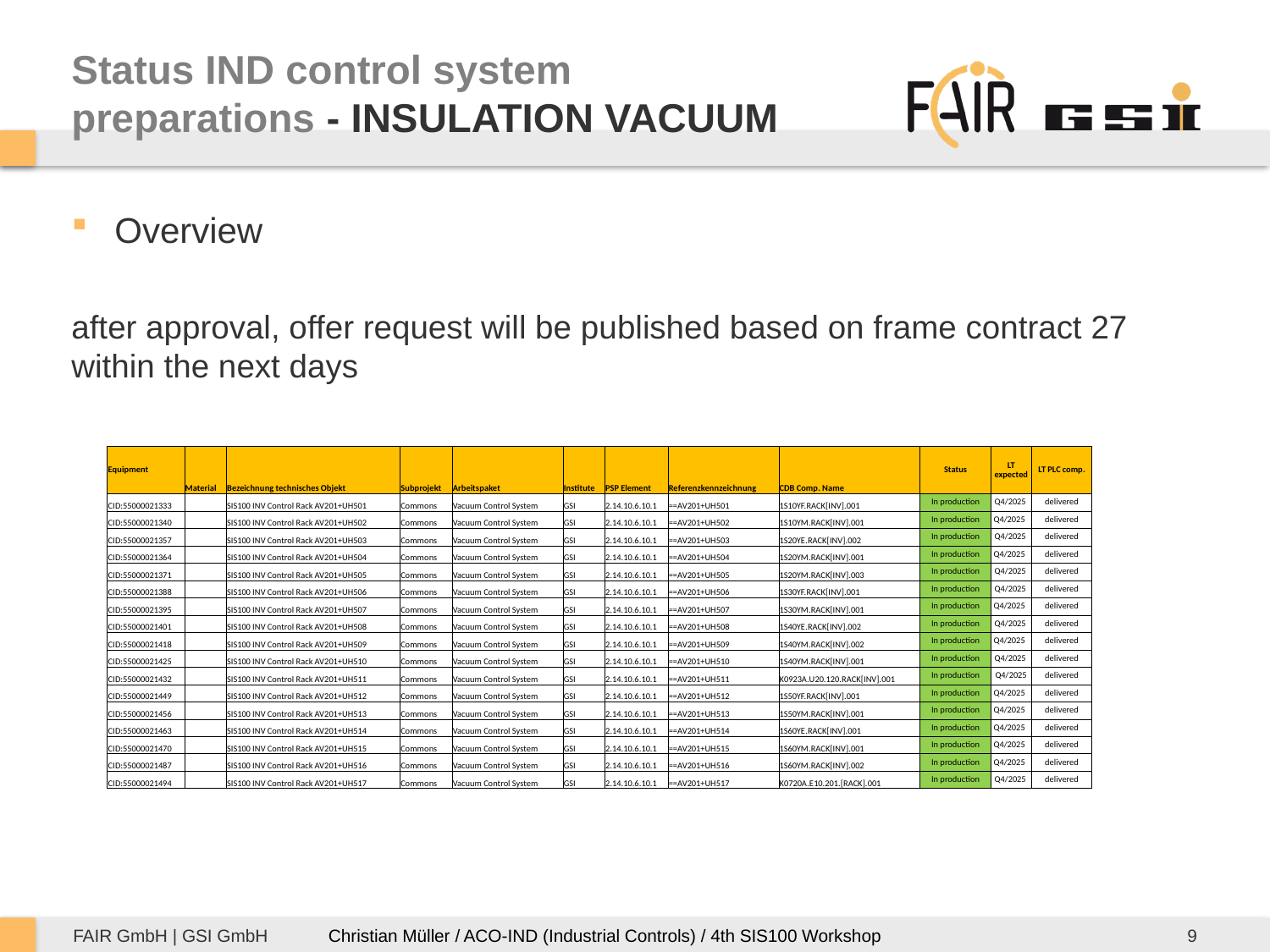

# Status IND control system preparations - INSULATION VACUUM
Overview

after approval, offer request will be published based on frame contract 27 within the next days

| Equipment | Material | Bezeichnung technisches Objekt | Subprojekt | Arbeitspaket | Institute | PSP Element | Referenzkennzeichnung | CDB Comp. Name | Status | LT expected | LT PLC comp. |
| --- | --- | --- | --- | --- | --- | --- | --- | --- | --- | --- | --- |
| CID:55000021333 |  | SIS100 INV Control Rack AV201+UH501 | Commons | Vacuum Control System | GSI | 2.14.10.6.10.1 | ==AV201+UH501 | 1S10YF.RACK[INV].001 | In production | Q4/2025 | delivered |
| CID:55000021340 |  | SIS100 INV Control Rack AV201+UH502 | Commons | Vacuum Control System | GSI | 2.14.10.6.10.1 | ==AV201+UH502 | 1S10YM.RACK[INV].001 | In production | Q4/2025 | delivered |
| CID:55000021357 |  | SIS100 INV Control Rack AV201+UH503 | Commons | Vacuum Control System | GSI | 2.14.10.6.10.1 | ==AV201+UH503 | 1S20YE.RACK[INV].002 | In production | Q4/2025 | delivered |
| CID:55000021364 |  | SIS100 INV Control Rack AV201+UH504 | Commons | Vacuum Control System | GSI | 2.14.10.6.10.1 | ==AV201+UH504 | 1S20YM.RACK[INV].001 | In production | Q4/2025 | delivered |
| CID:55000021371 |  | SIS100 INV Control Rack AV201+UH505 | Commons | Vacuum Control System | GSI | 2.14.10.6.10.1 | ==AV201+UH505 | 1S20YM.RACK[INV].003 | In production | Q4/2025 | delivered |
| CID:55000021388 |  | SIS100 INV Control Rack AV201+UH506 | Commons | Vacuum Control System | GSI | 2.14.10.6.10.1 | ==AV201+UH506 | 1S30YF.RACK[INV].001 | In production | Q4/2025 | delivered |
| CID:55000021395 |  | SIS100 INV Control Rack AV201+UH507 | Commons | Vacuum Control System | GSI | 2.14.10.6.10.1 | ==AV201+UH507 | 1S30YM.RACK[INV].001 | In production | Q4/2025 | delivered |
| CID:55000021401 |  | SIS100 INV Control Rack AV201+UH508 | Commons | Vacuum Control System | GSI | 2.14.10.6.10.1 | ==AV201+UH508 | 1S40YE.RACK[INV].002 | In production | Q4/2025 | delivered |
| CID:55000021418 |  | SIS100 INV Control Rack AV201+UH509 | Commons | Vacuum Control System | GSI | 2.14.10.6.10.1 | ==AV201+UH509 | 1S40YM.RACK[INV].002 | In production | Q4/2025 | delivered |
| CID:55000021425 |  | SIS100 INV Control Rack AV201+UH510 | Commons | Vacuum Control System | GSI | 2.14.10.6.10.1 | ==AV201+UH510 | 1S40YM.RACK[INV].001 | In production | Q4/2025 | delivered |
| CID:55000021432 |  | SIS100 INV Control Rack AV201+UH511 | Commons | Vacuum Control System | GSI | 2.14.10.6.10.1 | ==AV201+UH511 | K0923A.U20.120.RACK[INV].001 | In production | Q4/2025 | delivered |
| CID:55000021449 |  | SIS100 INV Control Rack AV201+UH512 | Commons | Vacuum Control System | GSI | 2.14.10.6.10.1 | ==AV201+UH512 | 1S50YF.RACK[INV].001 | In production | Q4/2025 | delivered |
| CID:55000021456 |  | SIS100 INV Control Rack AV201+UH513 | Commons | Vacuum Control System | GSI | 2.14.10.6.10.1 | ==AV201+UH513 | 1S50YM.RACK[INV].001 | In production | Q4/2025 | delivered |
| CID:55000021463 |  | SIS100 INV Control Rack AV201+UH514 | Commons | Vacuum Control System | GSI | 2.14.10.6.10.1 | ==AV201+UH514 | 1S60YE.RACK[INV].001 | In production | Q4/2025 | delivered |
| CID:55000021470 |  | SIS100 INV Control Rack AV201+UH515 | Commons | Vacuum Control System | GSI | 2.14.10.6.10.1 | ==AV201+UH515 | 1S60YM.RACK[INV].001 | In production | Q4/2025 | delivered |
| CID:55000021487 |  | SIS100 INV Control Rack AV201+UH516 | Commons | Vacuum Control System | GSI | 2.14.10.6.10.1 | ==AV201+UH516 | 1S60YM.RACK[INV].002 | In production | Q4/2025 | delivered |
| CID:55000021494 |  | SIS100 INV Control Rack AV201+UH517 | Commons | Vacuum Control System | GSI | 2.14.10.6.10.1 | ==AV201+UH517 | K0720A.E10.201.[RACK].001 | In production | Q4/2025 | delivered |
9
Christian Müller / ACO-IND (Industrial Controls) / 4th SIS100 Workshop